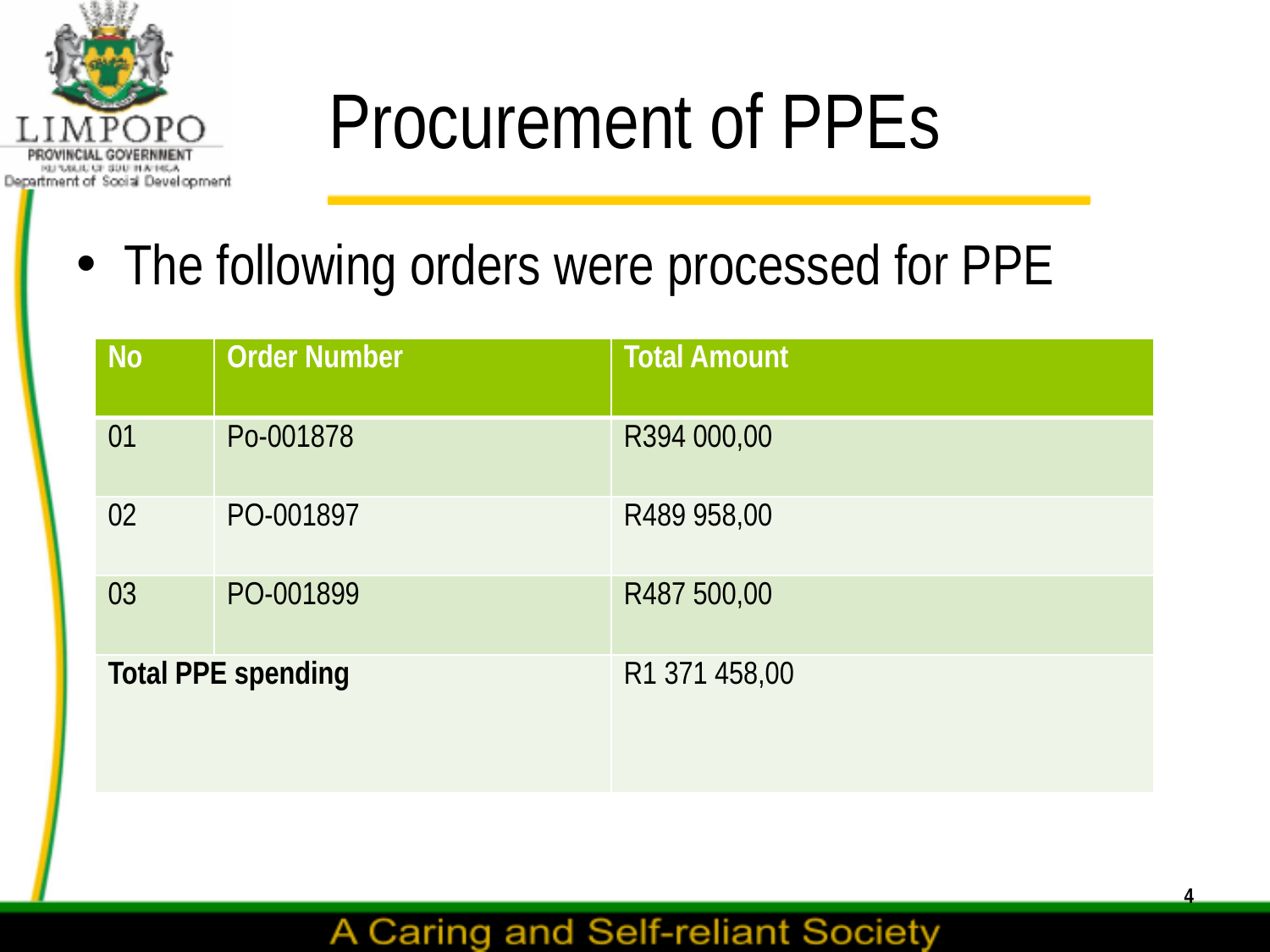

# Procurement of PPEs
The following orders were processed for PPE

| No | Order Number | Total Amount |
| --- | --- | --- |
| 01 | Po-001878 | R394 000,00 |
| 02 | PO-001897 | R489 958,00 |
| 03 | PO-001899 | R487 500,00 |
| Total PPE spending |  | R1 371 458,00 |
4